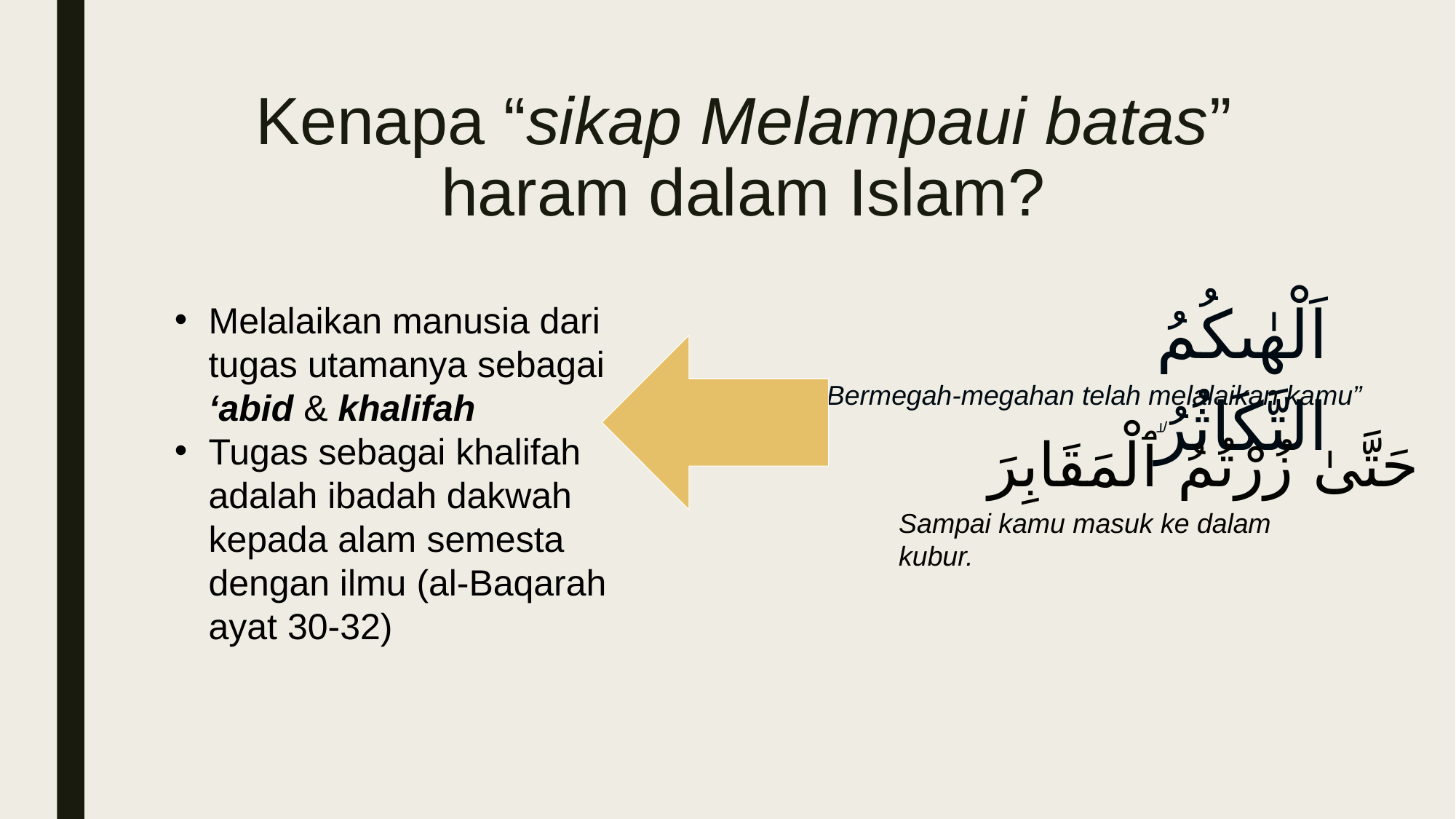

# Kenapa “sikap Melampaui batas” haram dalam Islam?

اَلْهٰىكُمُ التَّكَاثُرُۙ
Melalaikan manusia dari tugas utamanya sebagai ‘abid & khalifah
Tugas sebagai khalifah adalah ibadah dakwah kepada alam semesta dengan ilmu (al-Baqarah ayat 30-32)

“Bermegah-megahan telah melalaikan kamu”
حَتَّىٰ زُرْتُمُ ٱلْمَقَابِرَ
Sampai kamu masuk ke dalam kubur.